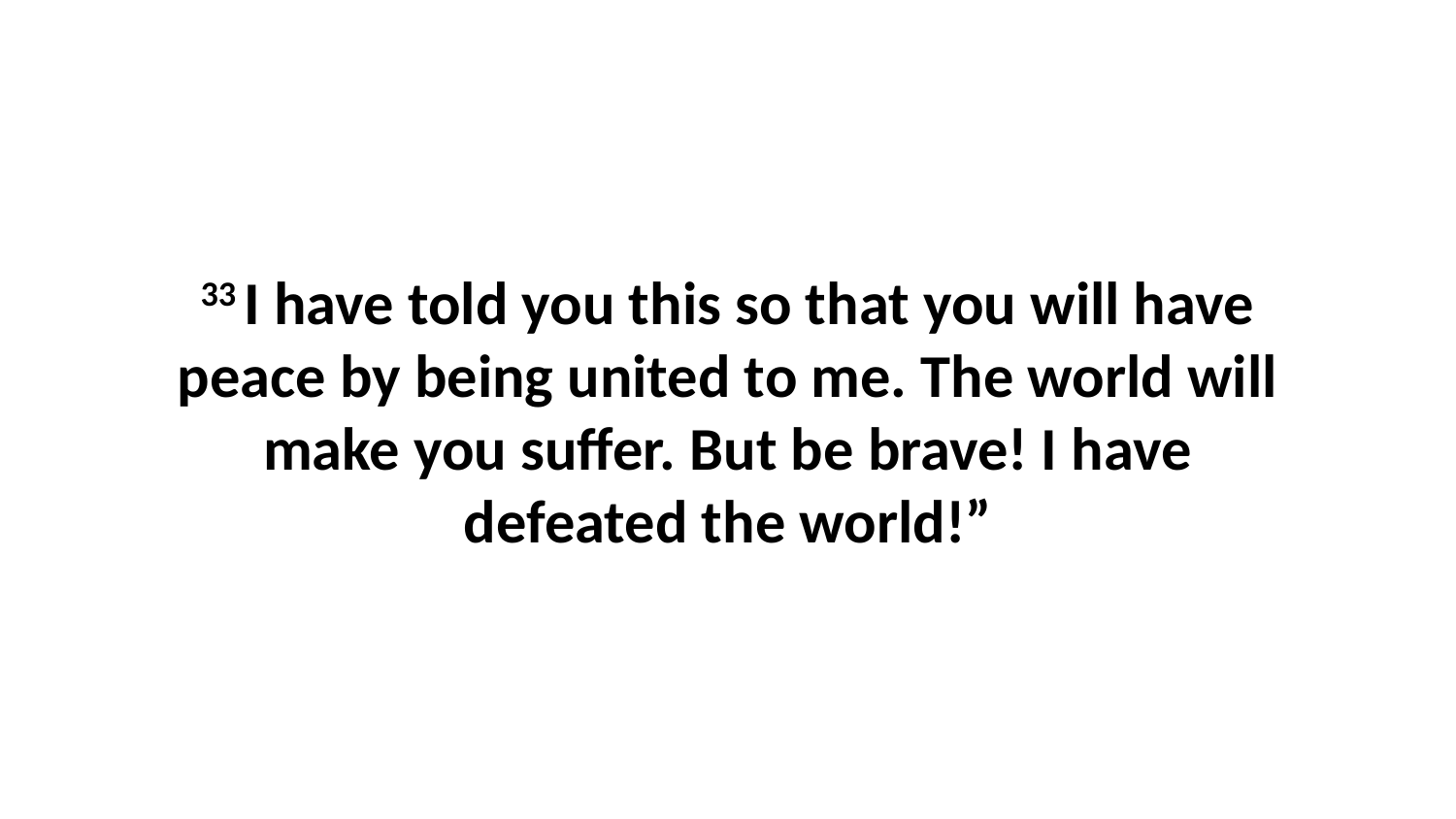

33 I have told you this so that you will have peace by being united to me. The world will make you suffer. But be brave! I have defeated the world!”